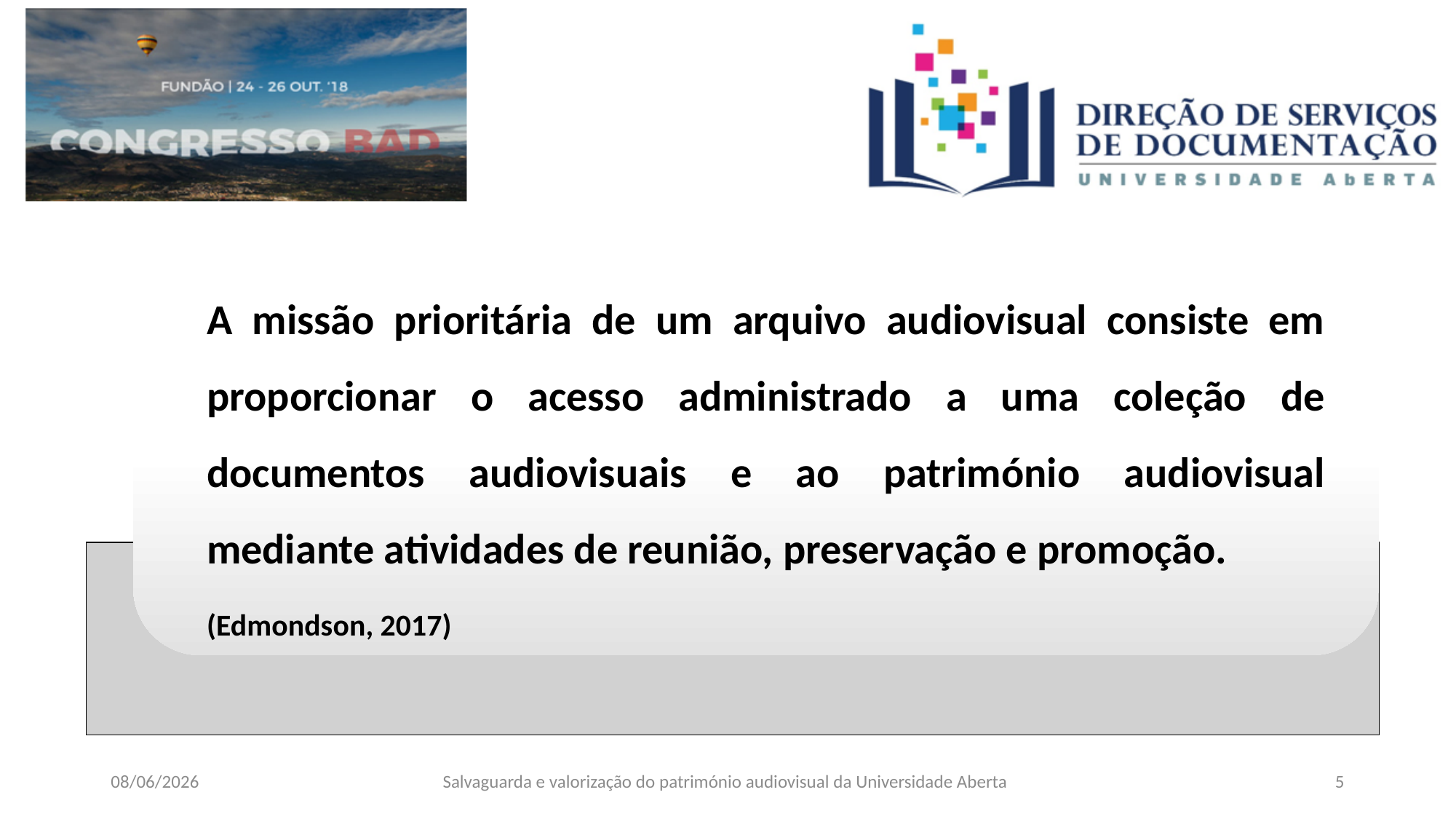

A missão prioritária de um arquivo audiovisual consiste em proporcionar o acesso administrado a uma coleção de documentos audiovisuais e ao património audiovisual mediante atividades de reunião, preservação e promoção.
(Edmondson, 2017)
Salvaguarda e valorização do património audiovisual da Universidade Aberta
08/06/2026
5